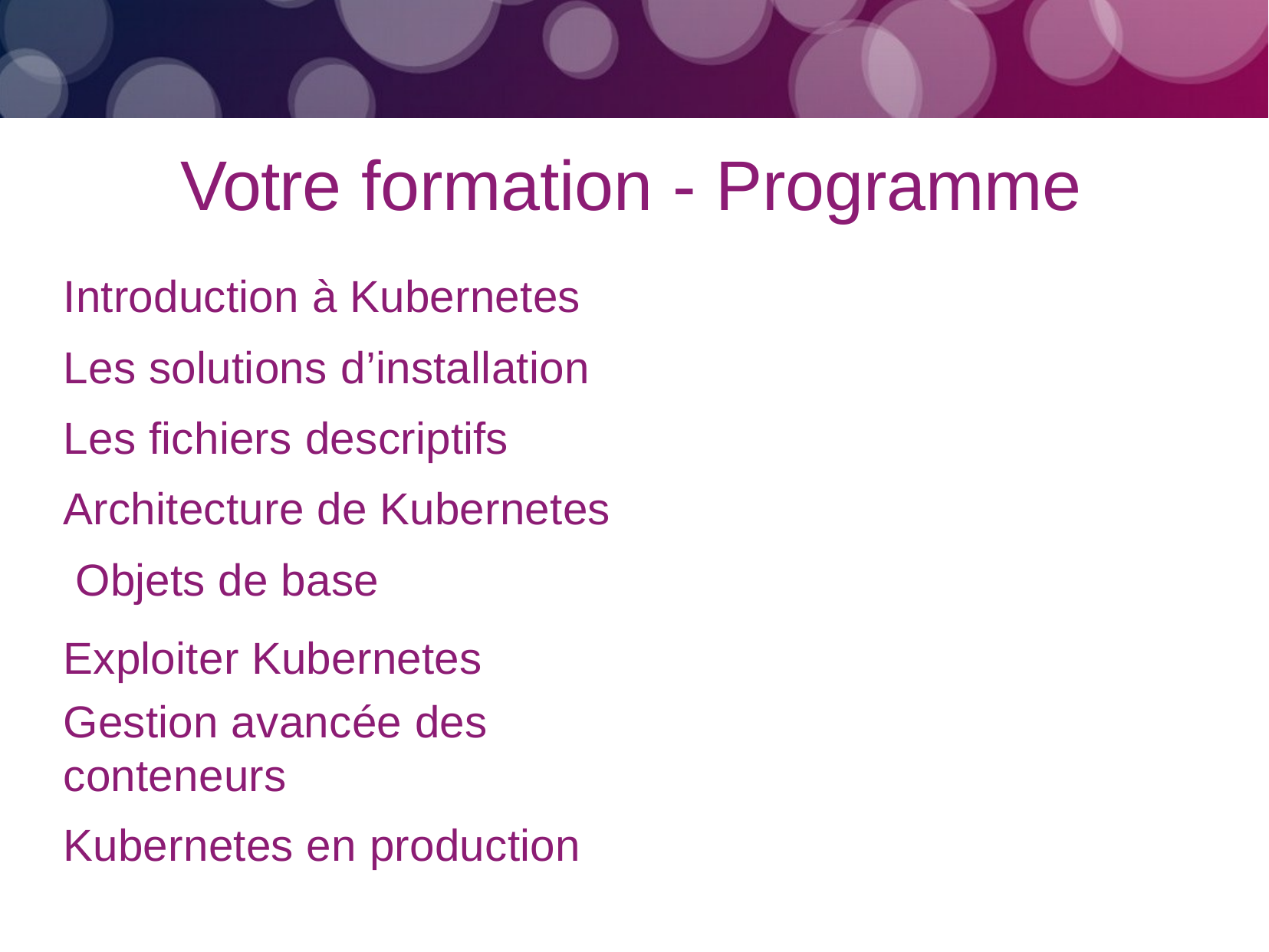

# Votre formation - Programme
Introduction à Kubernetes  Les solutions d’installation  Les fichiers descriptifs  Architecture de Kubernetes  Objets de base
Exploiter Kubernetes
Gestion avancée des conteneurs
Kubernetes en production